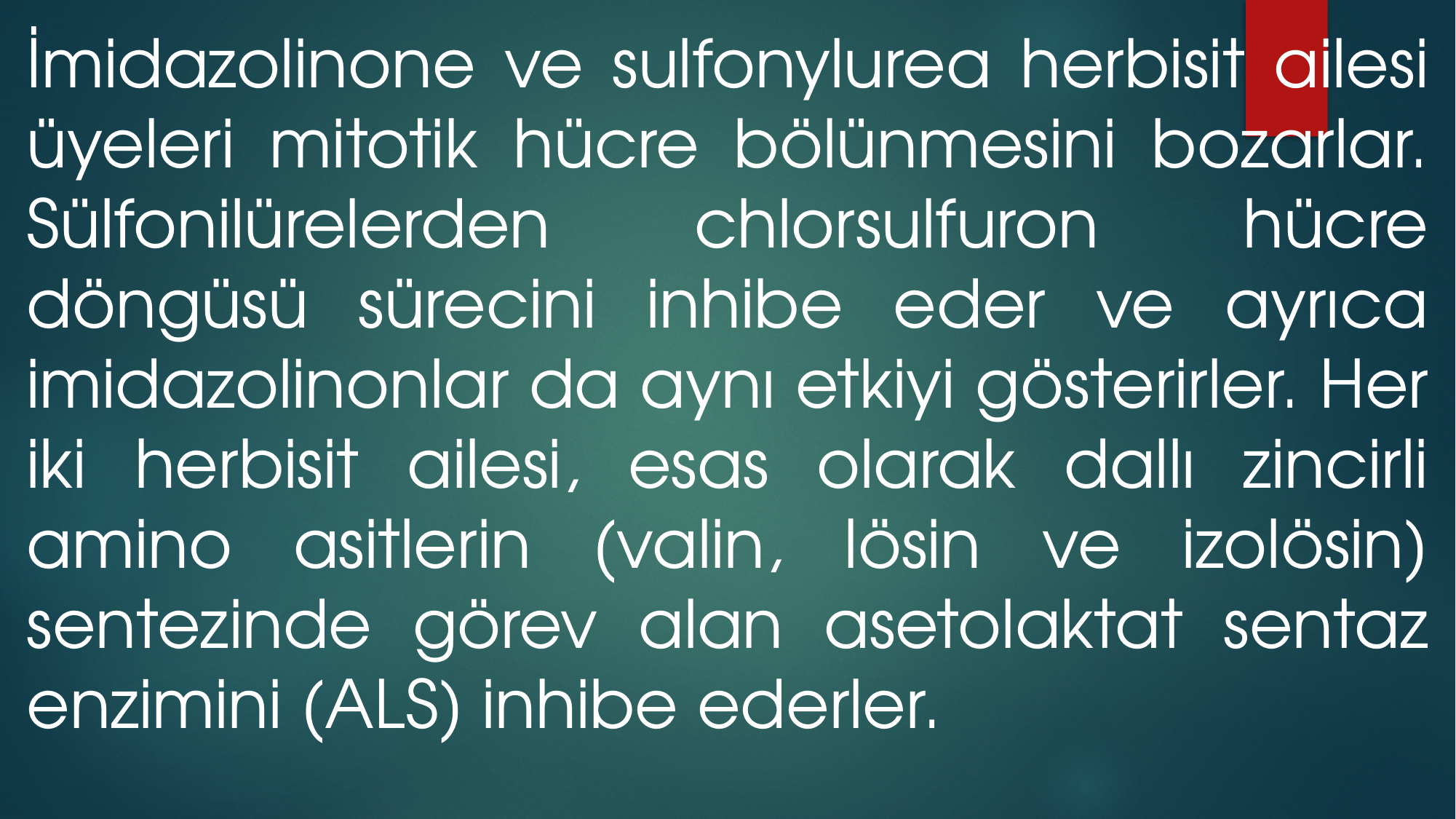

İmidazolinone ve sulfonylurea herbisit ailesi üyeleri mitotik hücre bölünmesini bozarlar. Sülfonilürelerden chlorsulfuron hücre döngüsü sürecini inhibe eder ve ayrıca imidazolinonlar da aynı etkiyi gösterirler. Her iki herbisit ailesi, esas olarak dallı zincirli amino asitlerin (valin, lösin ve izolösin) sentezinde görev alan asetolaktat sentaz enzimini (ALS) inhibe ederler.